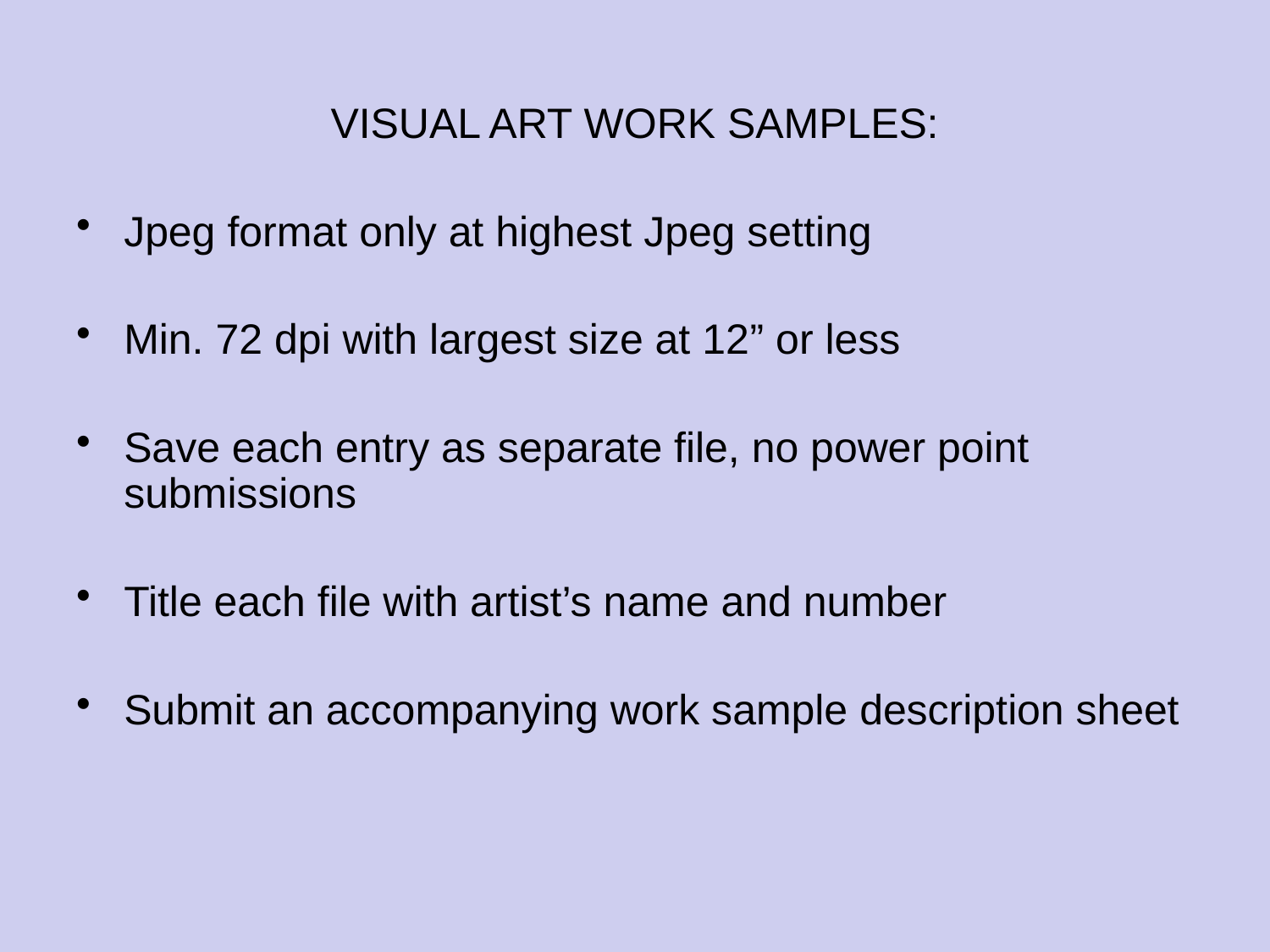

VISUAL ART WORK SAMPLES:

Jpeg format only at highest Jpeg setting

Min. 72 dpi with largest size at 12” or less

Save each entry as separate file, no power point submissions

Title each file with artist’s name and number

Submit an accompanying work sample description sheet